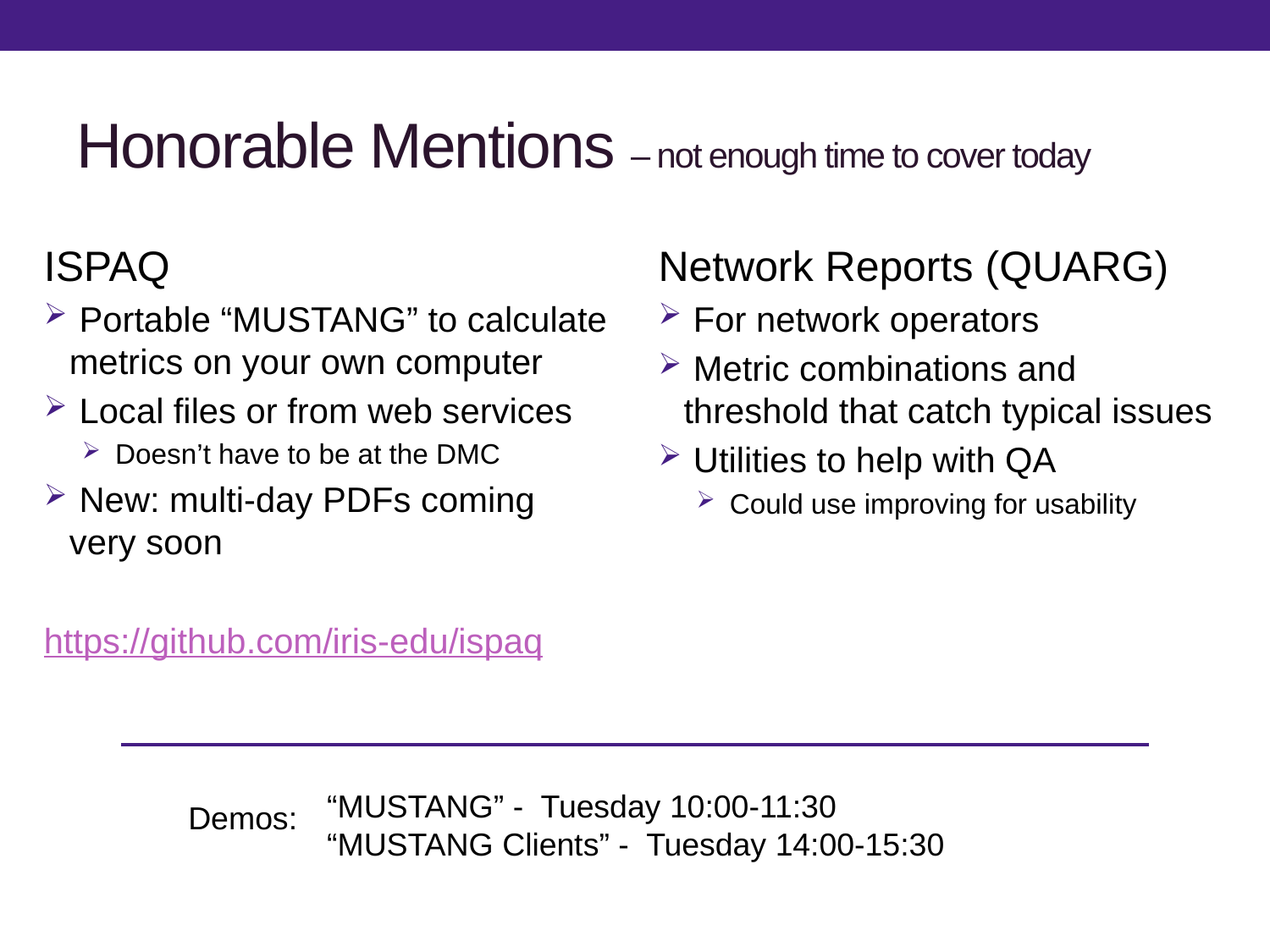

# Honorable Mentions – not enough time to cover today
ISPAQ
 Portable “MUSTANG” to calculate metrics on your own computer
 Local files or from web services
 Doesn’t have to be at the DMC
 New: multi-day PDFs coming very soon

https://github.com/iris-edu/ispaq
Network Reports (QUARG)
 For network operators
 Metric combinations and threshold that catch typical issues
 Utilities to help with QA
 Could use improving for usability
“MUSTANG” -  Tuesday 10:00-11:30
“MUSTANG Clients” -  Tuesday 14:00-15:30
Demos: